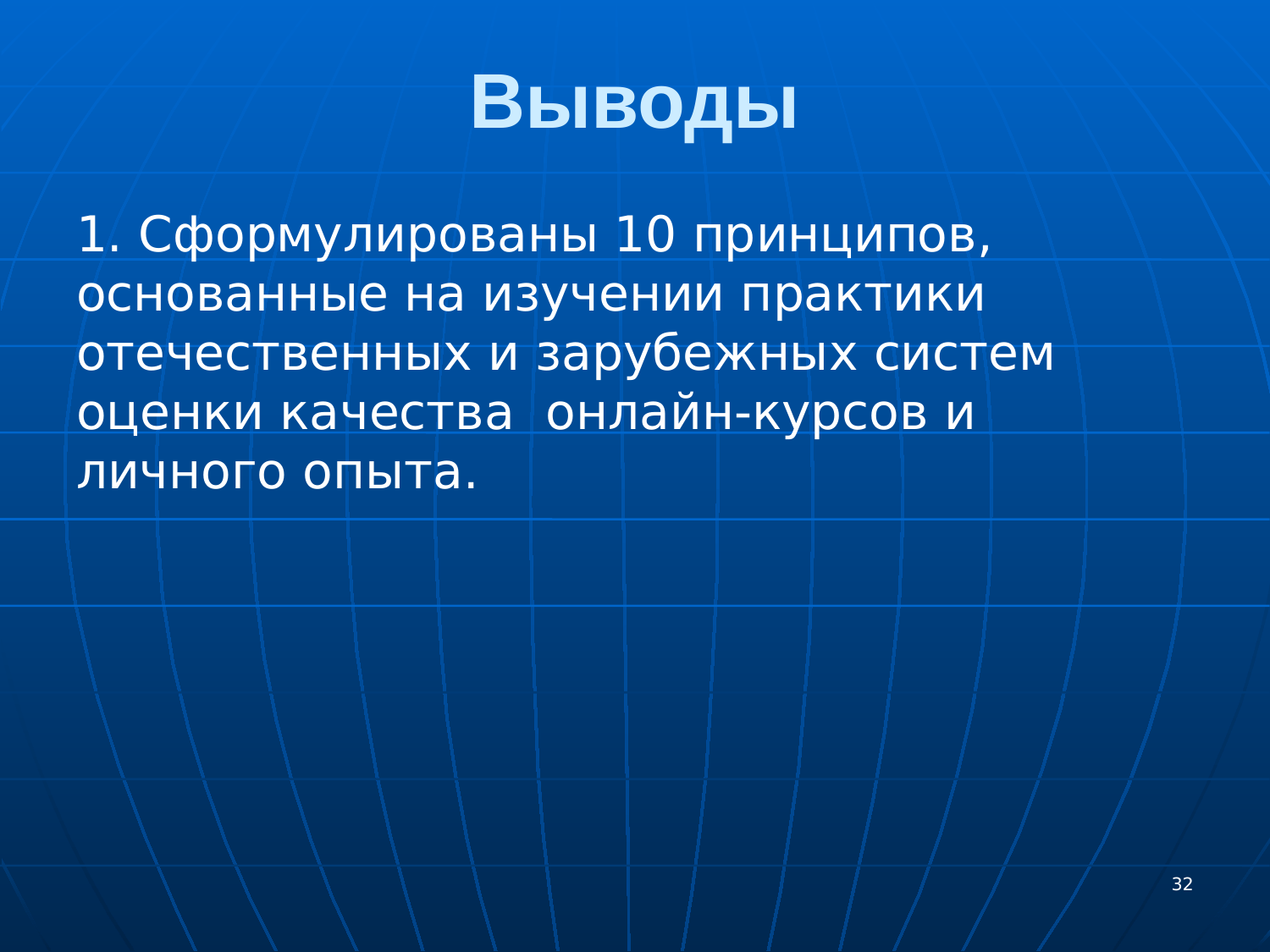

# Выводы
1. Сформулированы 10 принципов, основанные на изучении практики отечественных и зарубежных систем оценки качества  онлайн-курсов и личного опыта.

32